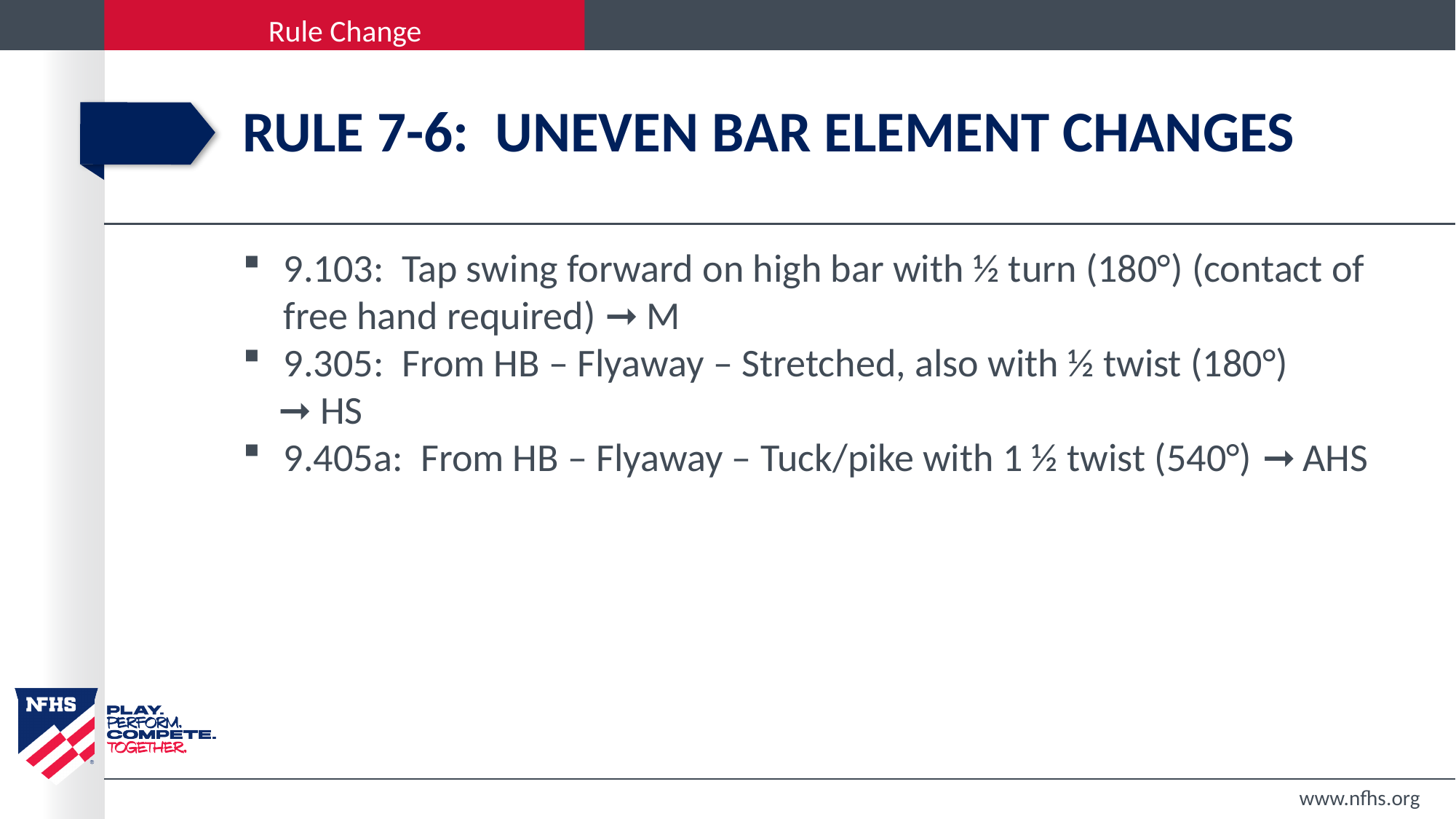

# Rule 7-6:  Uneven bar Element changes
9.103:  Tap swing forward on high bar with ½ turn (180°) (contact of free hand required) ➞ M
9.305:  From HB – Flyaway – Stretched, also with ½ twist (180°)
    ➞ HS
9.405a:  From HB – Flyaway – Tuck/pike with 1 ½ twist (540°) ➞ AHS
www.nfhs.org